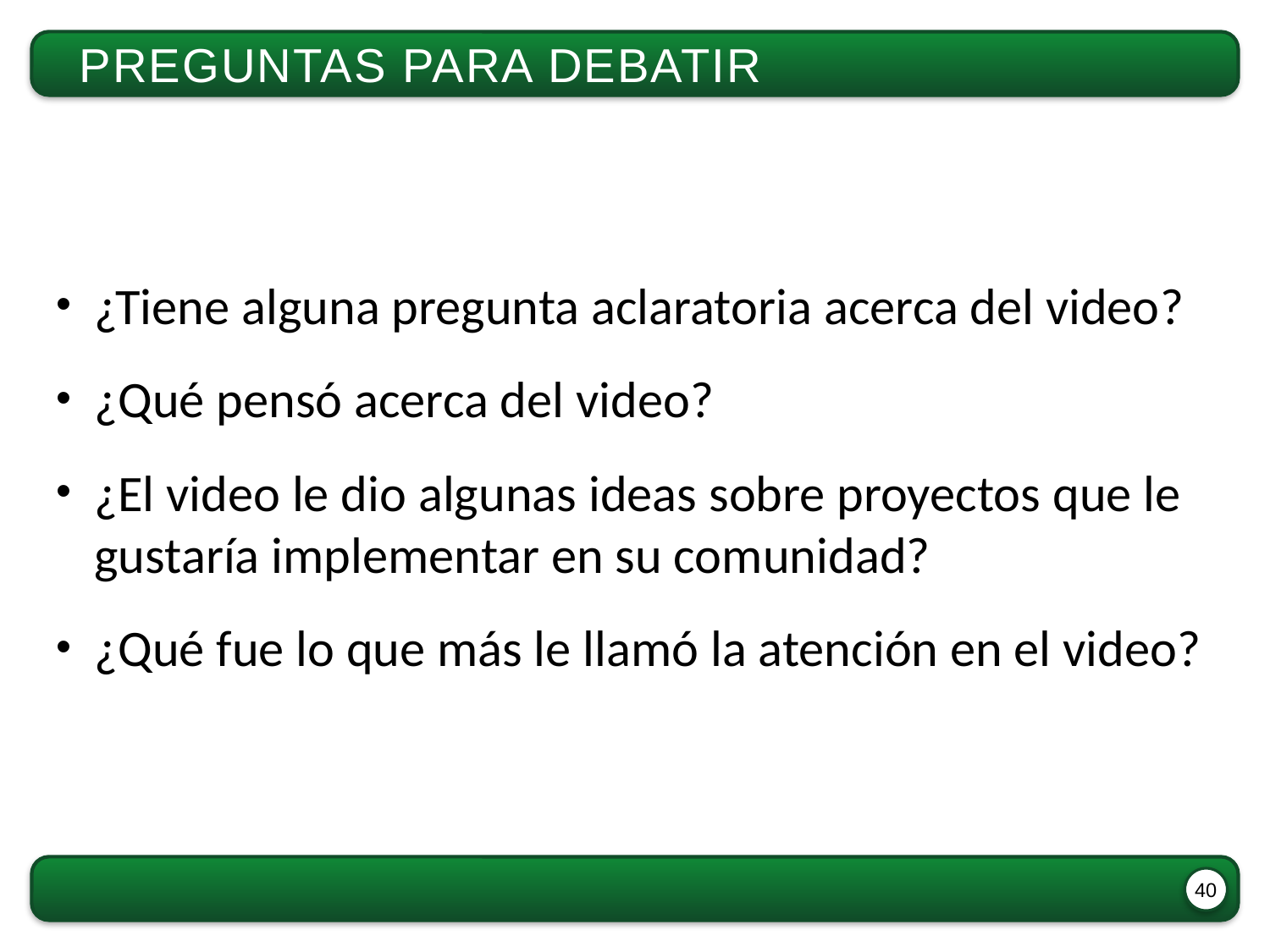

Preguntas para debatir
¿Tiene alguna pregunta aclaratoria acerca del video?
¿Qué pensó acerca del video?
¿El video le dio algunas ideas sobre proyectos que le gustaría implementar en su comunidad?
¿Qué fue lo que más le llamó la atención en el video?

40